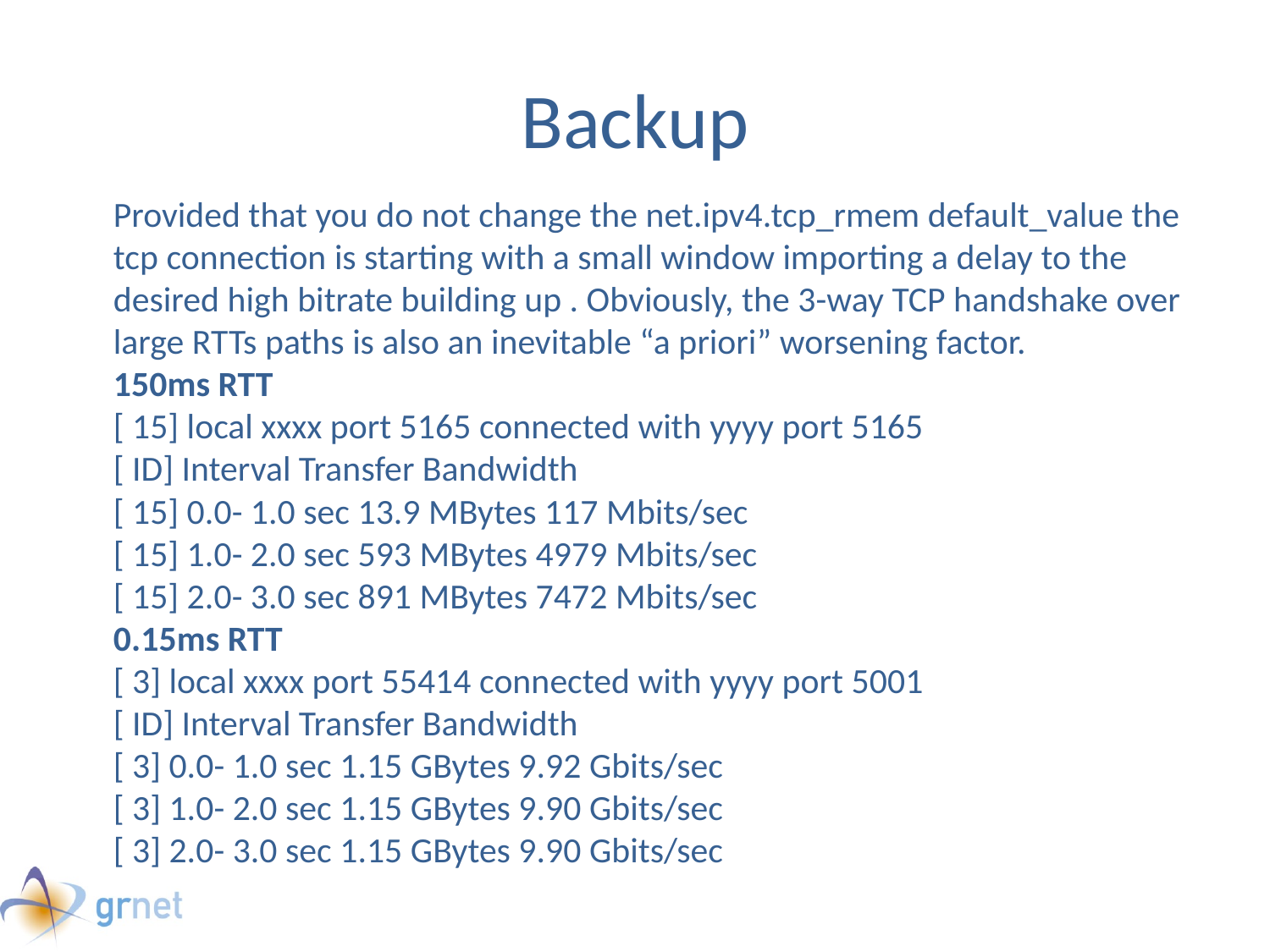

# Backup
Provided that you do not change the net.ipv4.tcp_rmem default_value the tcp connection is starting with a small window importing a delay to the desired high bitrate building up . Obviously, the 3-way TCP handshake over large RTTs paths is also an inevitable “a priori” worsening factor.
150ms RTT
[ 15] local xxxx port 5165 connected with yyyy port 5165
[ ID] Interval Transfer Bandwidth
[ 15] 0.0- 1.0 sec 13.9 MBytes 117 Mbits/sec
[ 15] 1.0- 2.0 sec 593 MBytes 4979 Mbits/sec
[ 15] 2.0- 3.0 sec 891 MBytes 7472 Mbits/sec
0.15ms RTT
[ 3] local xxxx port 55414 connected with yyyy port 5001
[ ID] Interval Transfer Bandwidth
[ 3] 0.0- 1.0 sec 1.15 GBytes 9.92 Gbits/sec
[ 3] 1.0- 2.0 sec 1.15 GBytes 9.90 Gbits/sec
[ 3] 2.0- 3.0 sec 1.15 GBytes 9.90 Gbits/sec